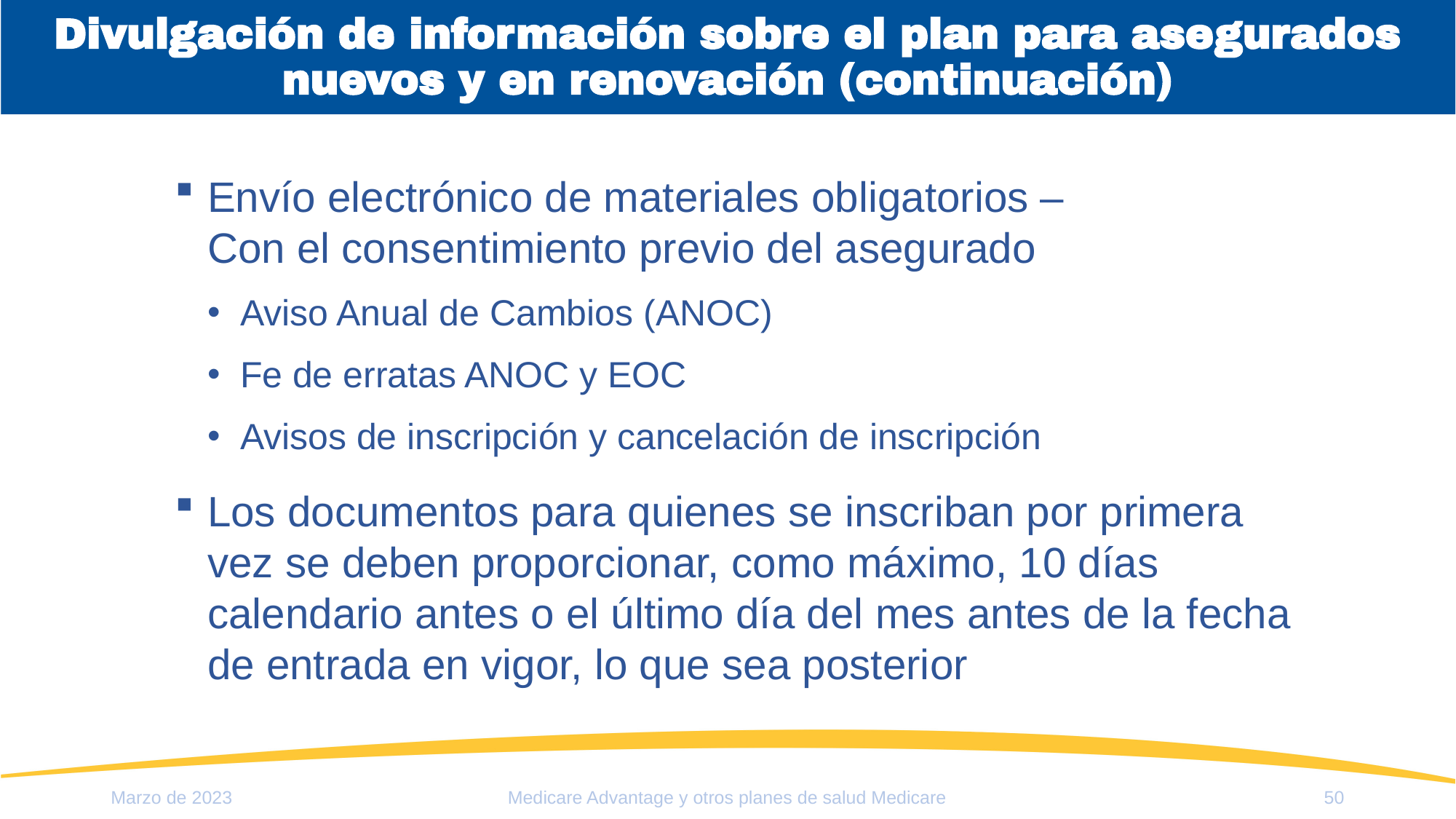

# Divulgación de información sobre el plan para asegurados nuevos y en renovación (continuación)
Envío electrónico de materiales obligatorios –
Con el consentimiento previo del asegurado
Aviso Anual de Cambios (ANOC)
Fe de erratas ANOC y EOC
Avisos de inscripción y cancelación de inscripción
Los documentos para quienes se inscriban por primera vez se deben proporcionar, como máximo, 10 días calendario antes o el último día del mes antes de la fecha de entrada en vigor, lo que sea posterior

Marzo de 2023
Medicare Advantage y otros planes de salud Medicare
50